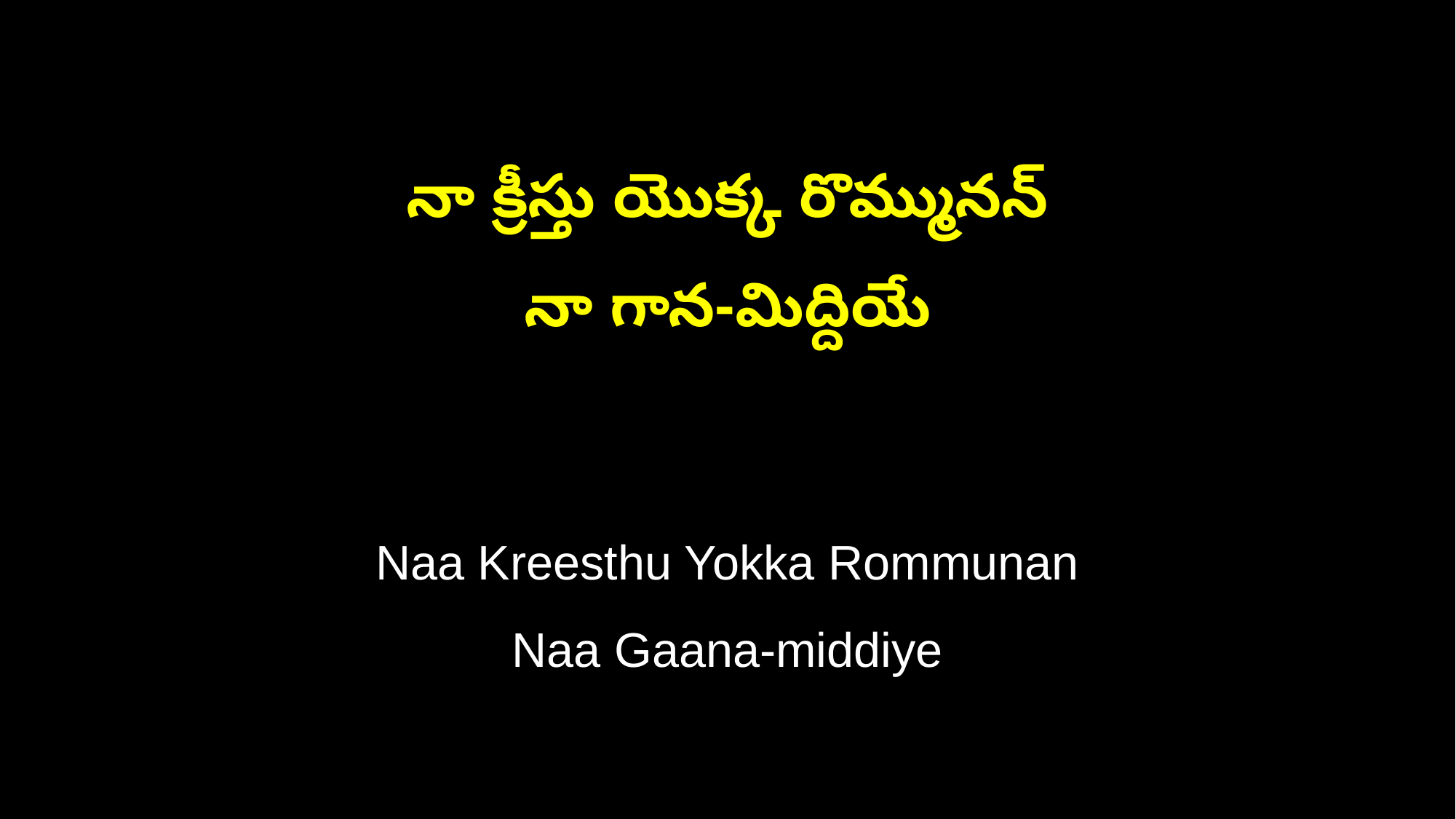

నా క్రీస్తు యొక్క రొమ్మునన్
నా గాన-మిద్దియే
Naa Kreesthu Yokka Rommunan
Naa Gaana-middiye